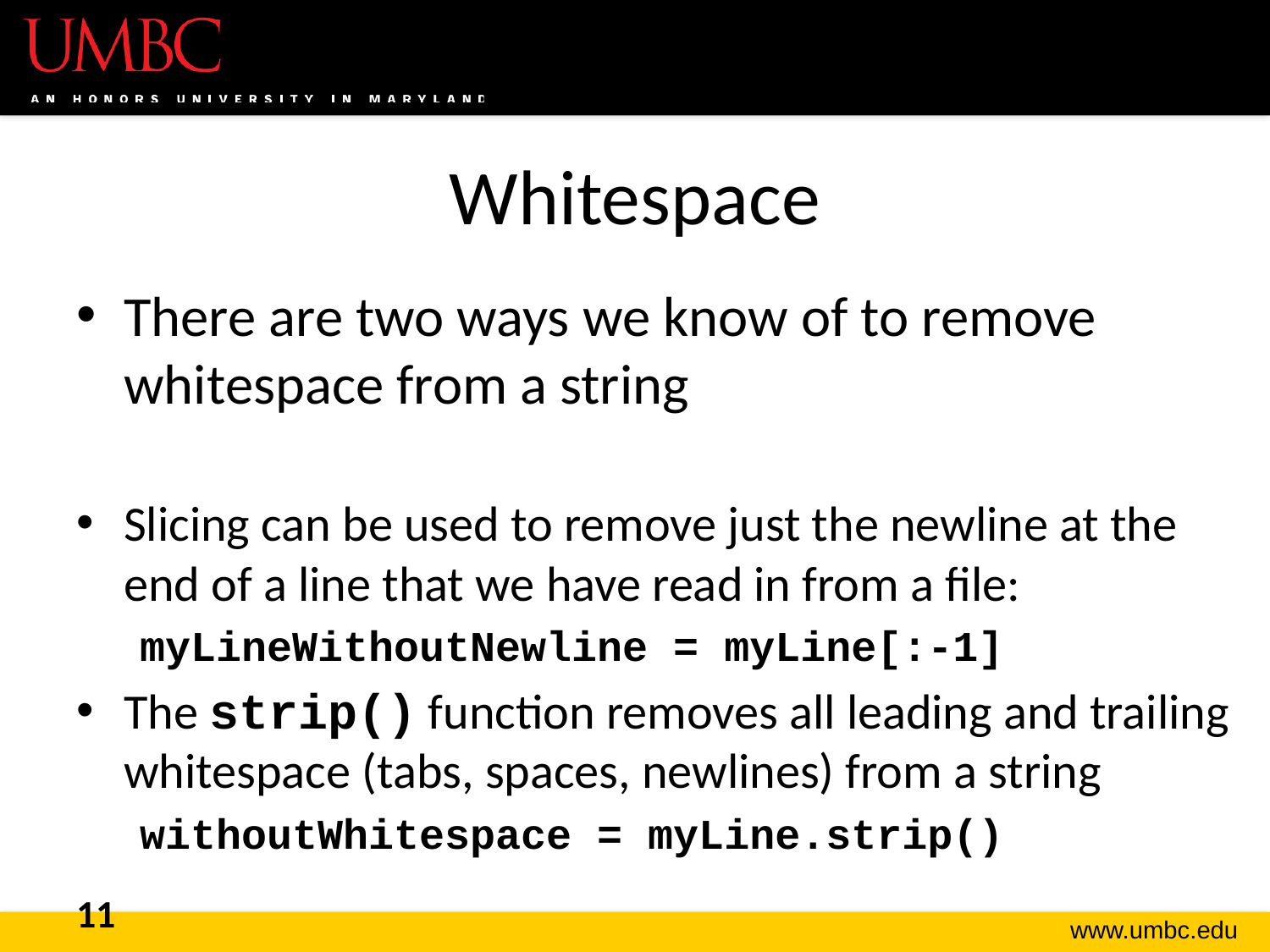

# Whitespace
There are two ways we know of to remove whitespace from a string

Slicing can be used to remove just the newline at the end of a line that we have read in from a file:
myLineWithoutNewline = myLine[:-1]
The strip() function removes all leading and trailing whitespace (tabs, spaces, newlines) from a string
withoutWhitespace = myLine.strip()

11